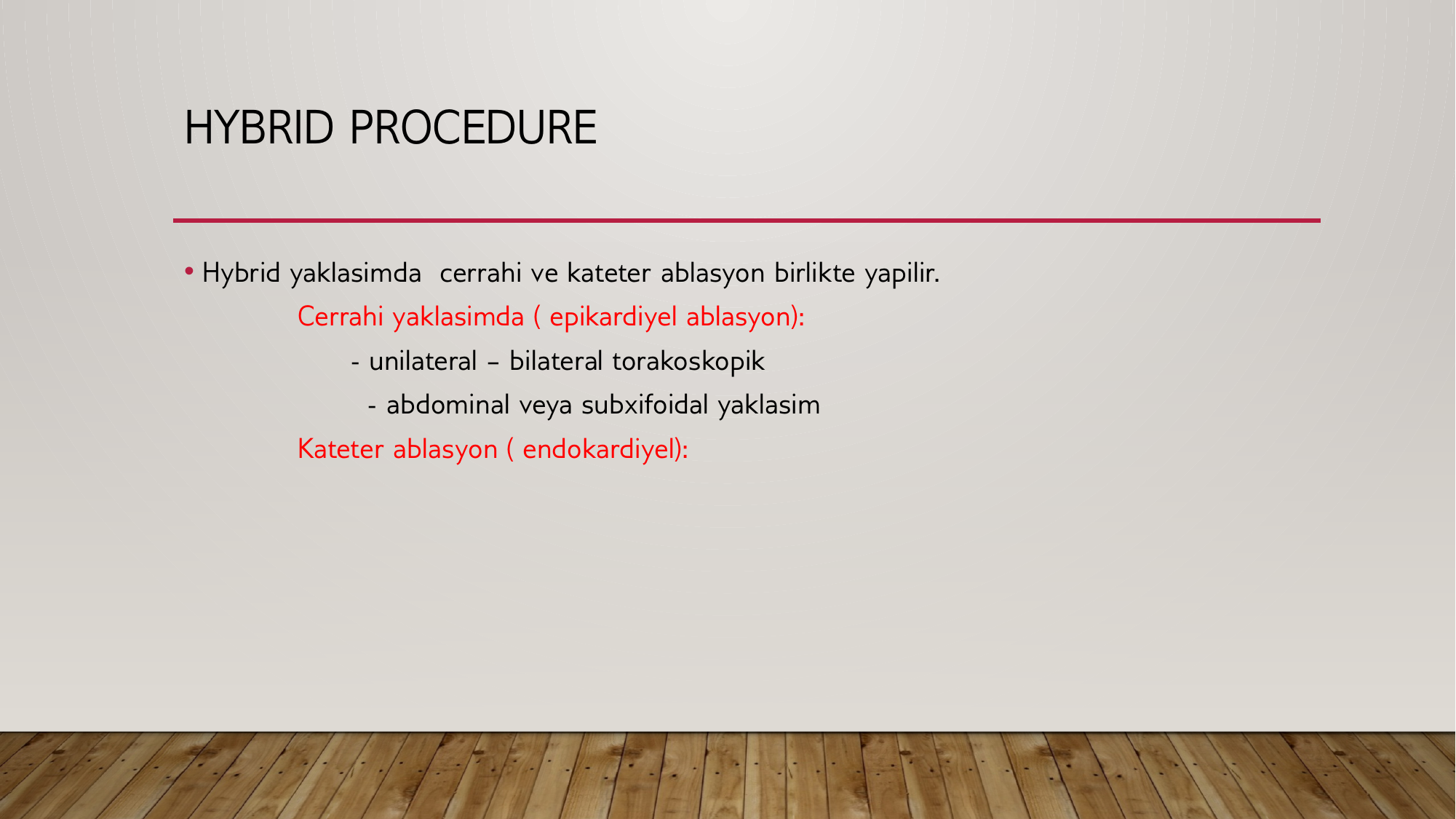

# Hybrid procedure
Hybrid yaklasimda  cerrahi ve kateter ablasyon birlikte yapilir.
             Cerrahi yaklasimda ( epikardiyel ablasyon):
                   - unilateral – bilateral torakoskopik
                     - abdominal veya subxifoidal yaklasim
             Kateter ablasyon ( endokardiyel):